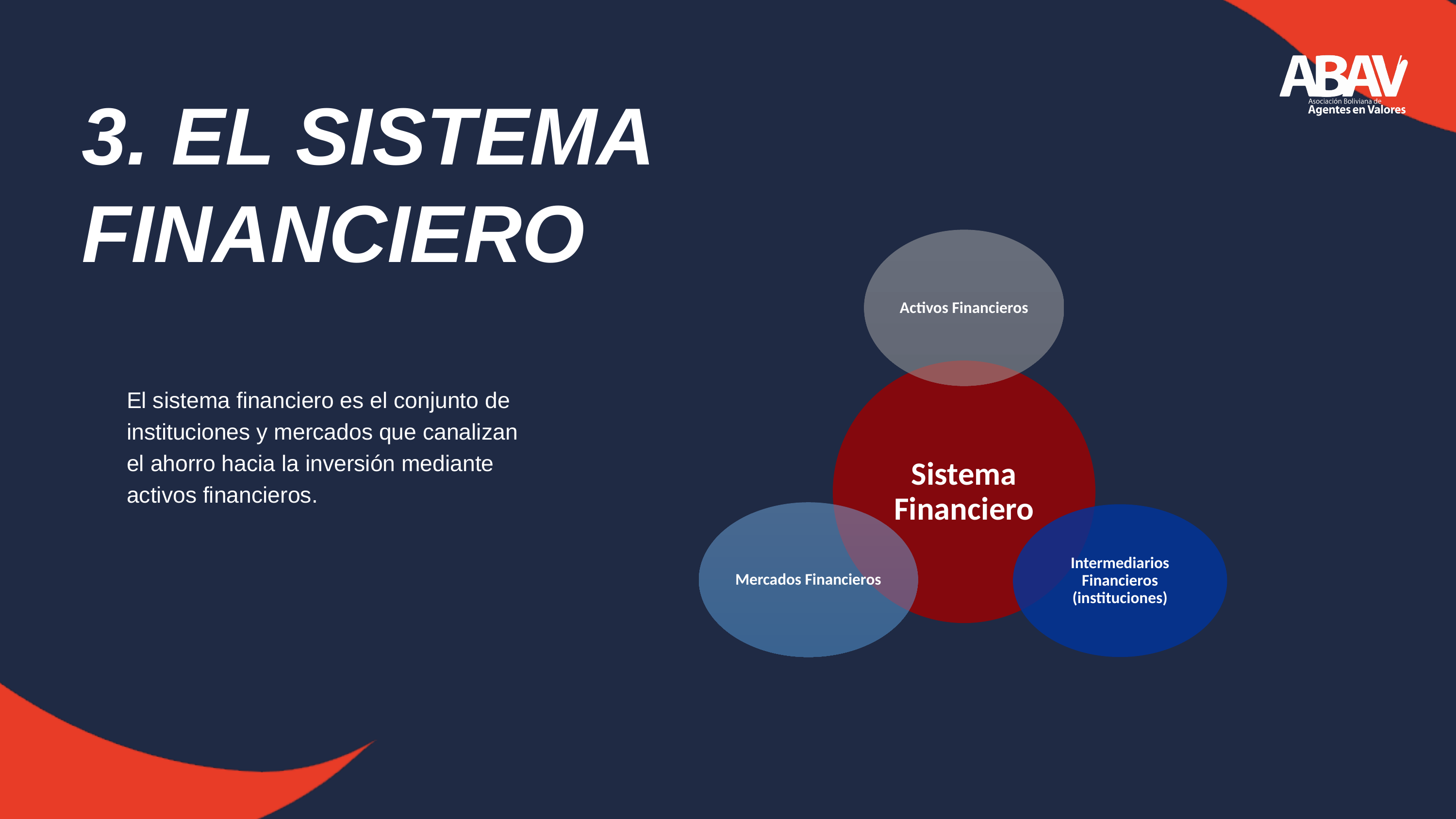

3. EL SISTEMA FINANCIERO
Sistema Financiero
Activos Financieros
Intermediarios Financieros (instituciones)
Mercados Financieros
El sistema financiero es el conjunto de instituciones y mercados que canalizan el ahorro hacia la inversión mediante activos financieros.